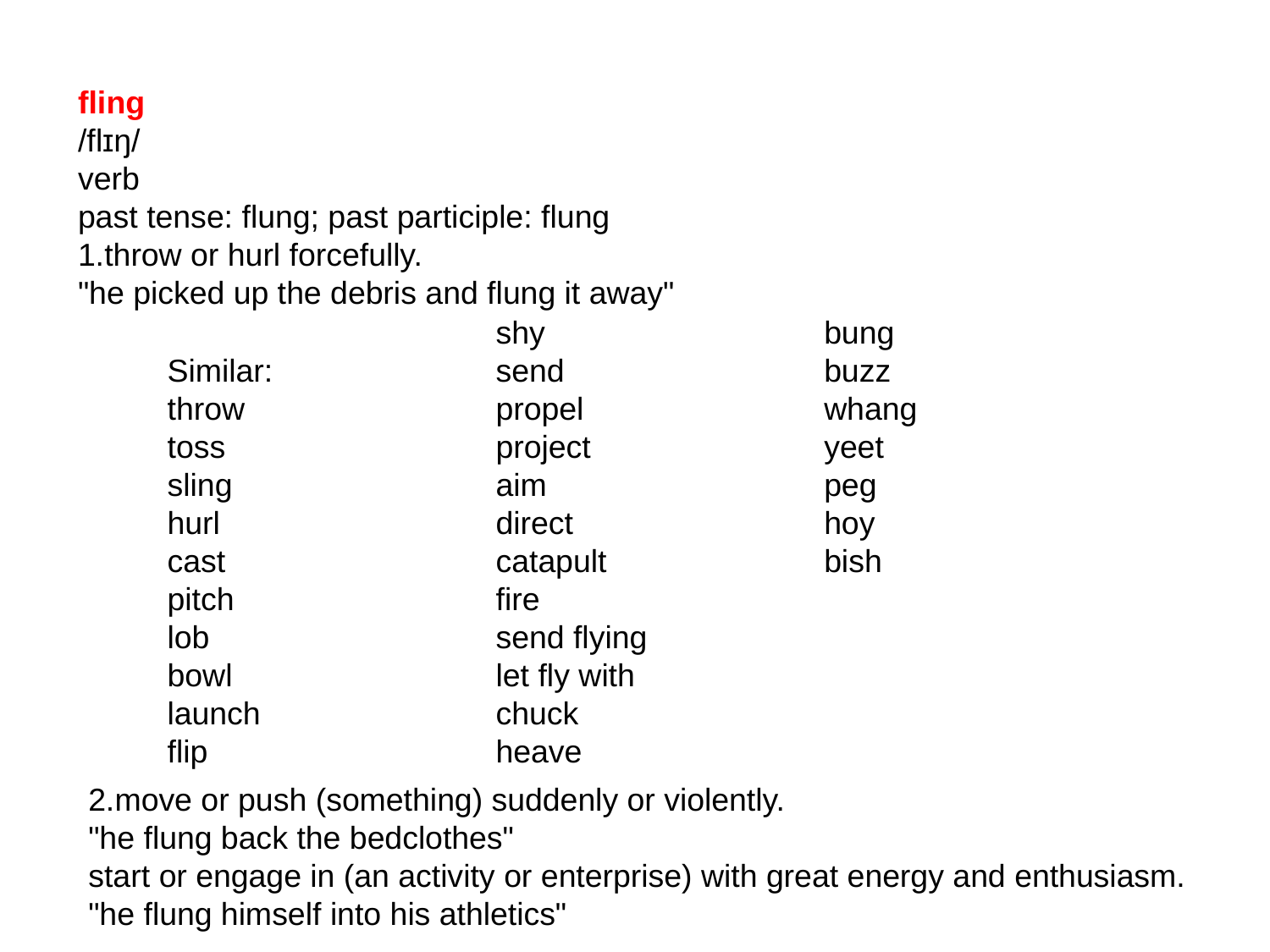

fling
/flɪŋ/
verb
past tense: flung; past participle: flung
1.throw or hurl forcefully.
"he picked up the debris and flung it away"

Similar:
throw
toss
sling
hurl
cast
pitch
lob
bowl
launch
flip
shy
send
propel
project
aim
direct
catapult
fire
send flying
let fly with
chuck
heave
bung
buzz
whang
yeet
peg
hoy
bish
2.move or push (something) suddenly or violently.
"he flung back the bedclothes"
start or engage in (an activity or enterprise) with great energy and enthusiasm.
"he flung himself into his athletics"